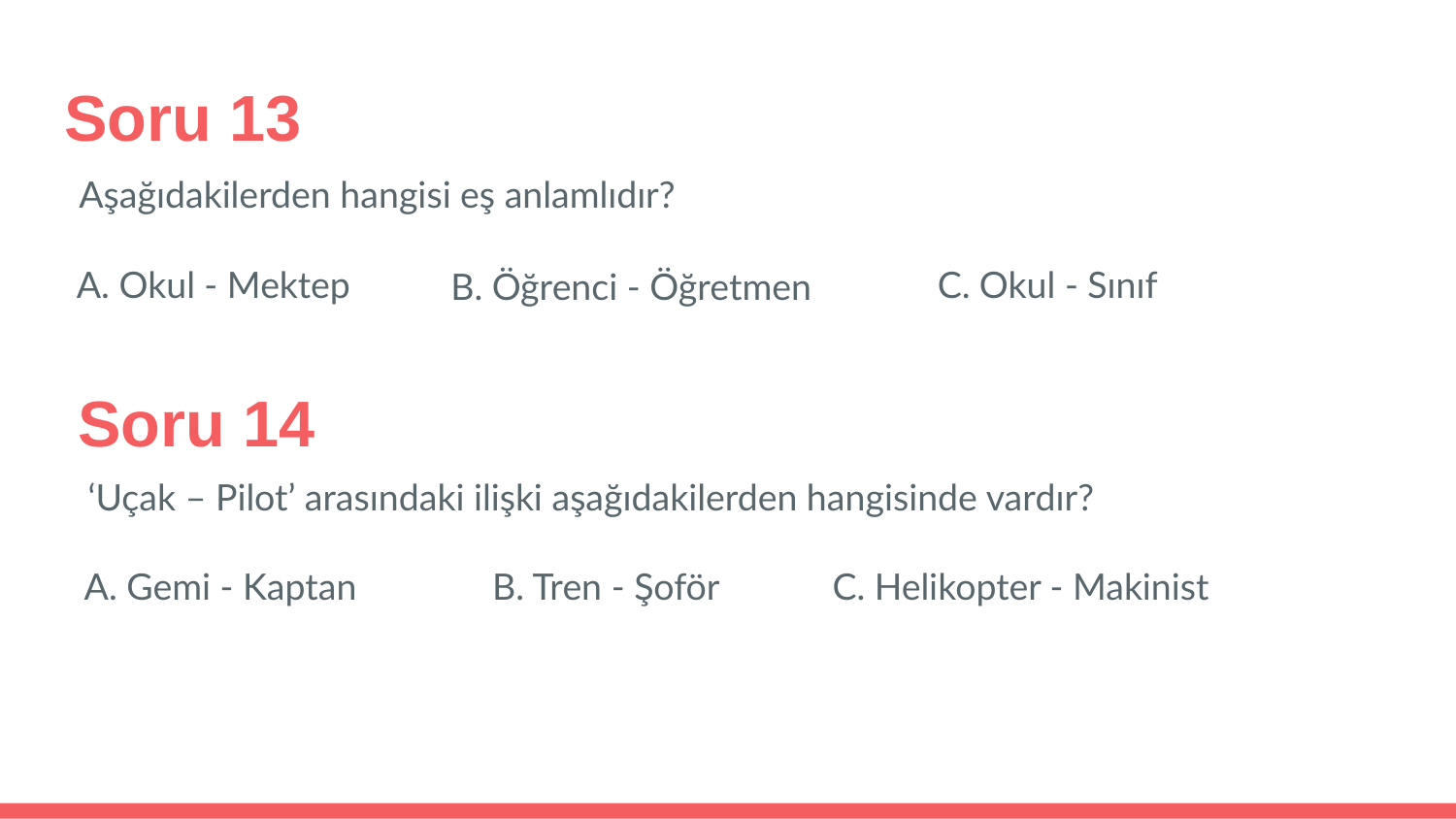

# Soru 13
Gökyüzü - sema
Aşağıdakilerden hangisi eş anlamlıdır?
A. Okul - Mektep
C. Okul - Sınıf
B. Öğrenci - Öğretmen
Soru 14
‘Uçak – Pilot’ arasındaki ilişki aşağıdakilerden hangisinde vardır?
A. Gemi - Kaptan
B. Tren - Şoför
C. Helikopter - Makinist